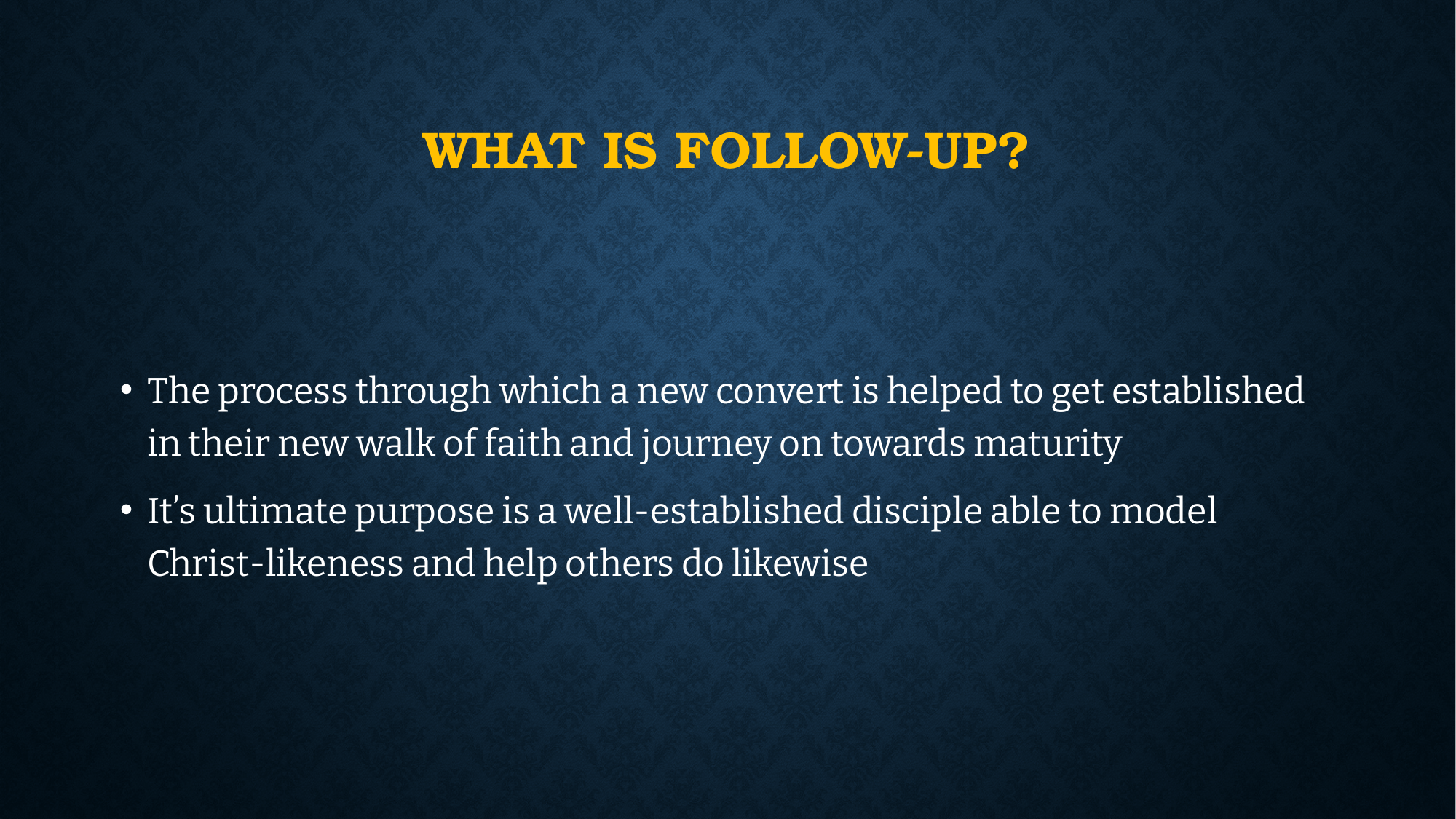

# What is Follow-up?
The process through which a new convert is helped to get established in their new walk of faith and journey on towards maturity
It’s ultimate purpose is a well-established disciple able to model Christ-likeness and help others do likewise